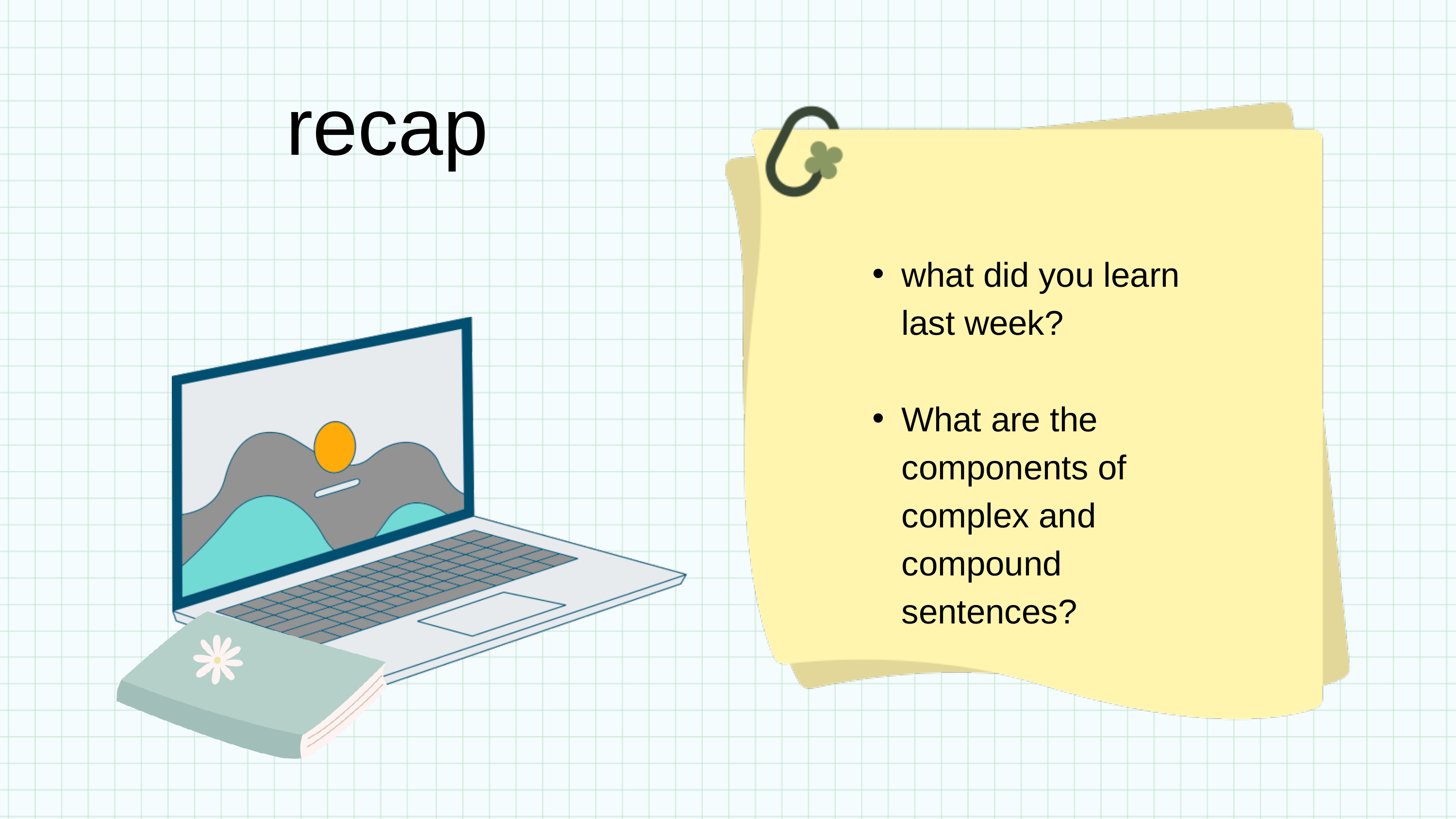

recap

what did you learn last week?

What are the components of complex and compound sentences?